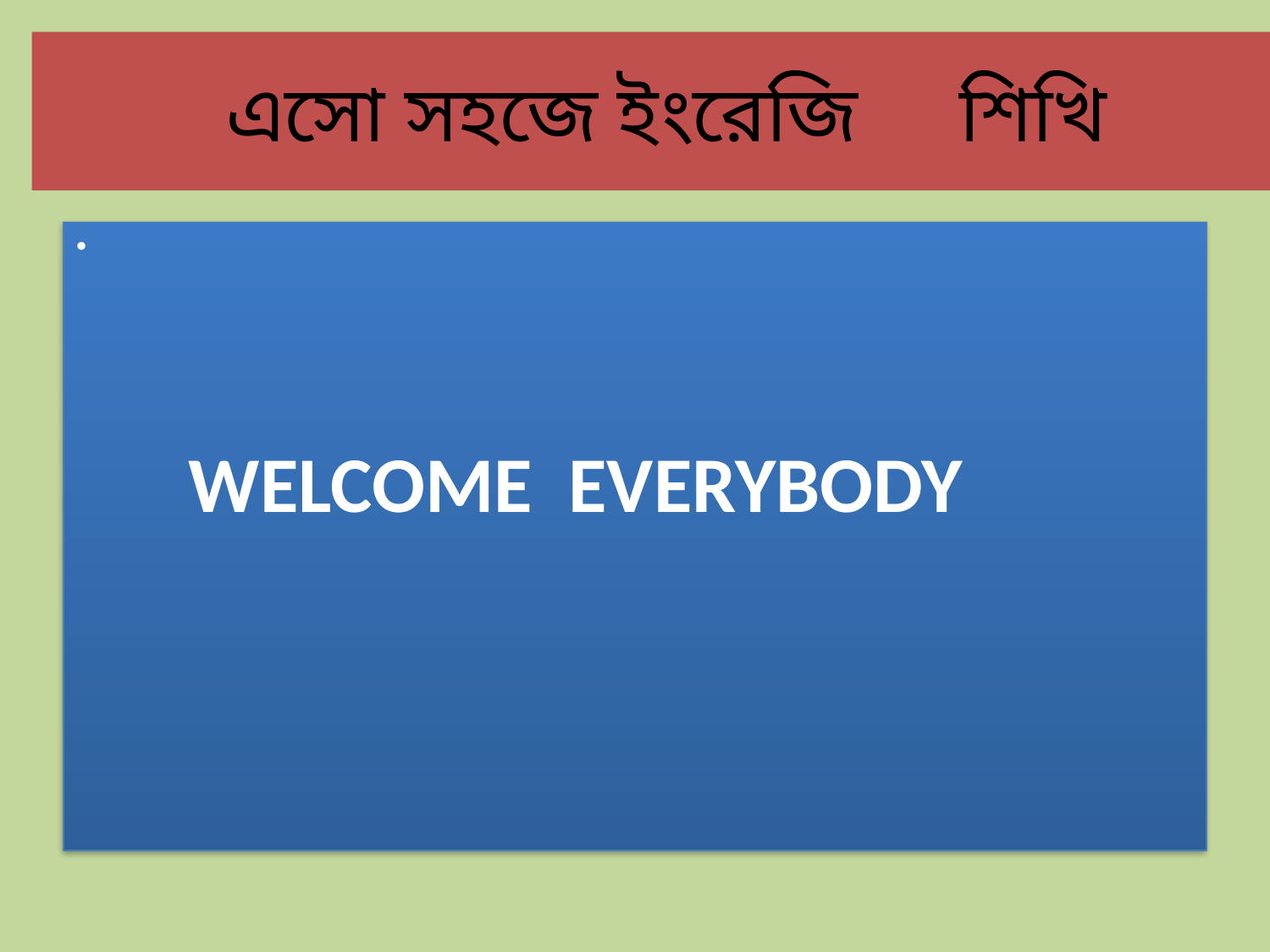

# এসো সহজে ইংরেজি     শিখি

         WELCOME  EVERYBODY